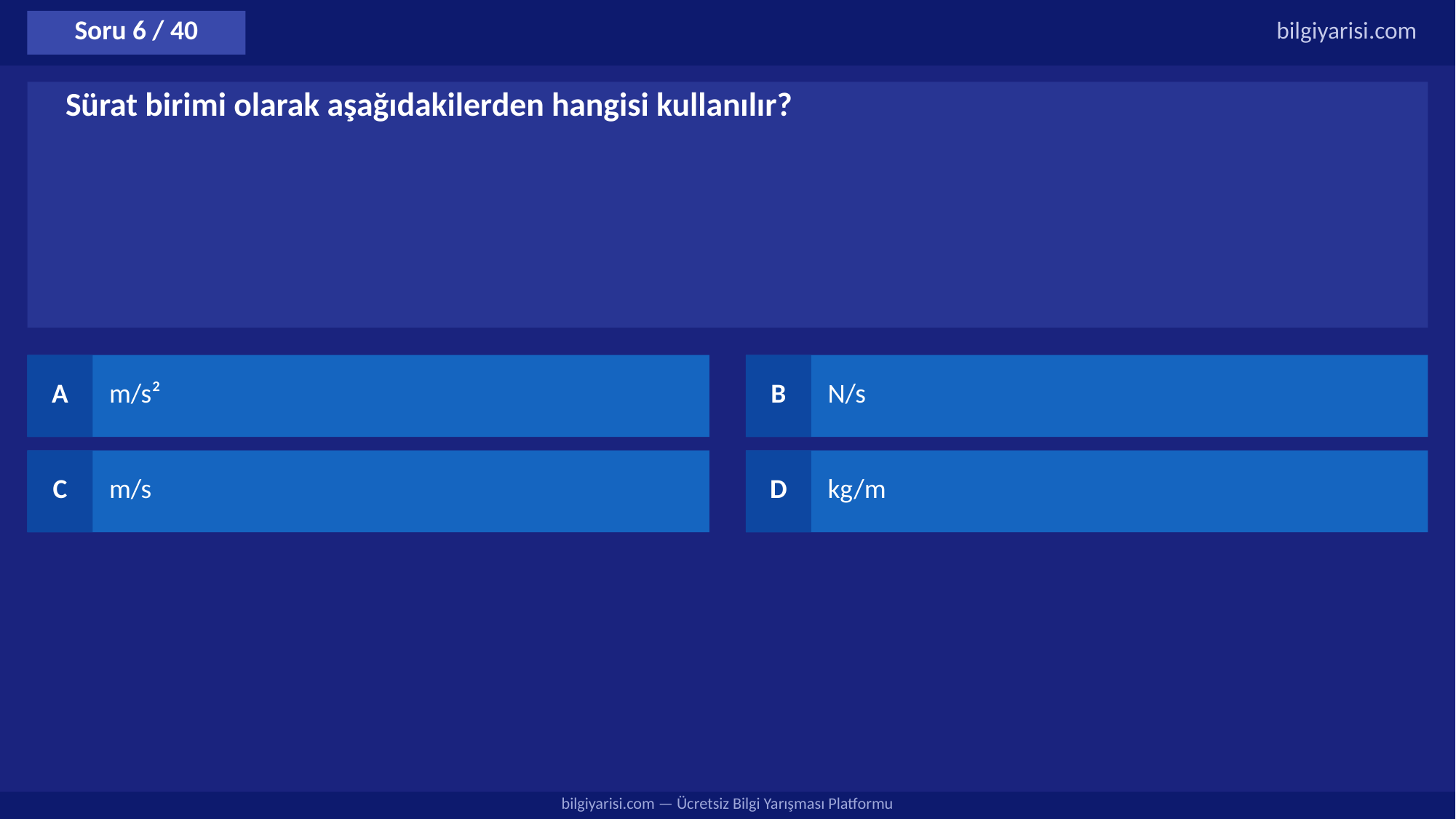

Soru 6 / 40
bilgiyarisi.com

Sürat birimi olarak aşağıdakilerden hangisi kullanılır?

A
m/s²

B
N/s

C
m/s

D
kg/m
bilgiyarisi.com — Ücretsiz Bilgi Yarışması Platformu